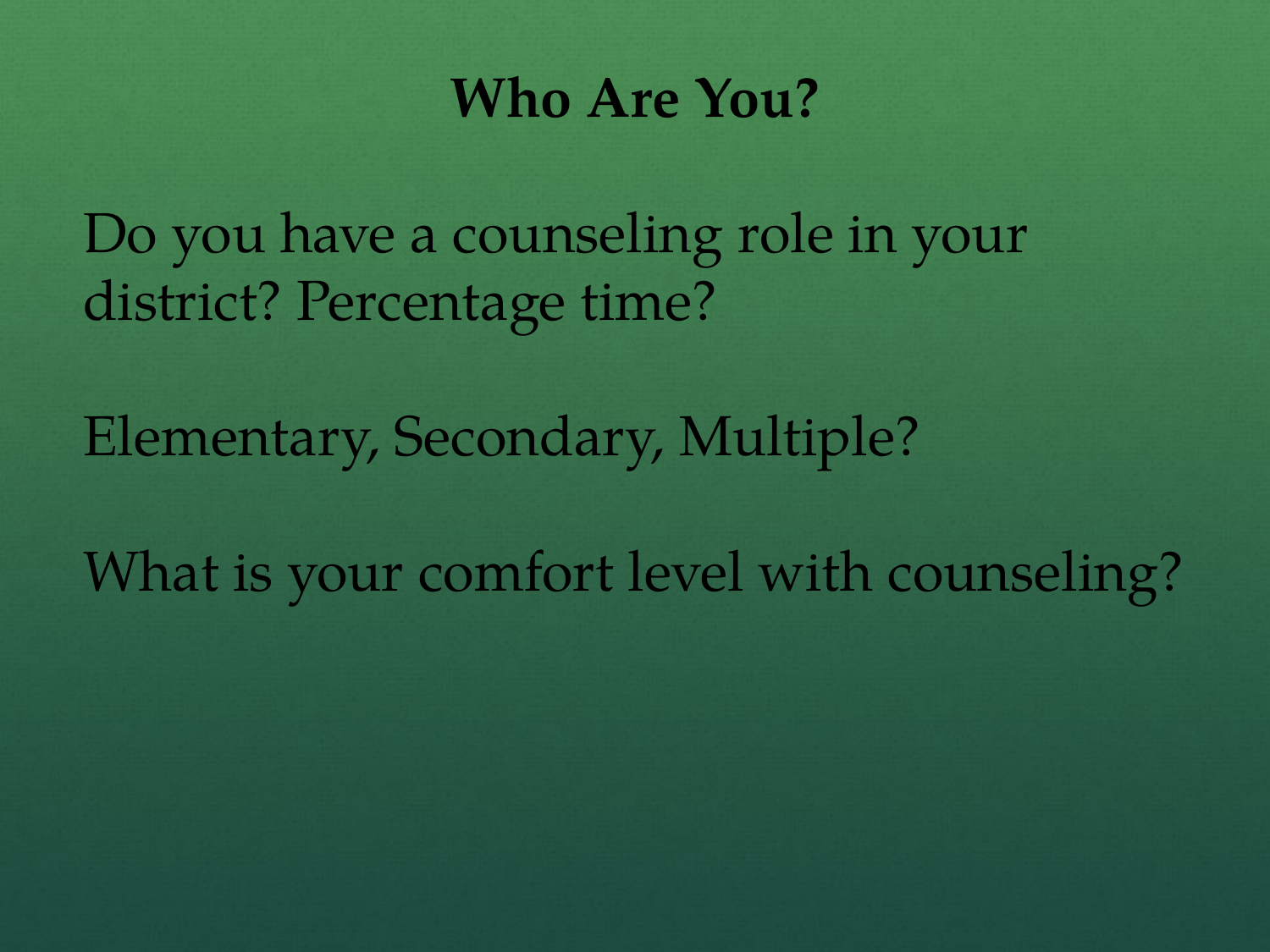

Who Are You?

Do you have a counseling role in your district? Percentage time?

Elementary, Secondary, Multiple?

What is your comfort level with counseling?